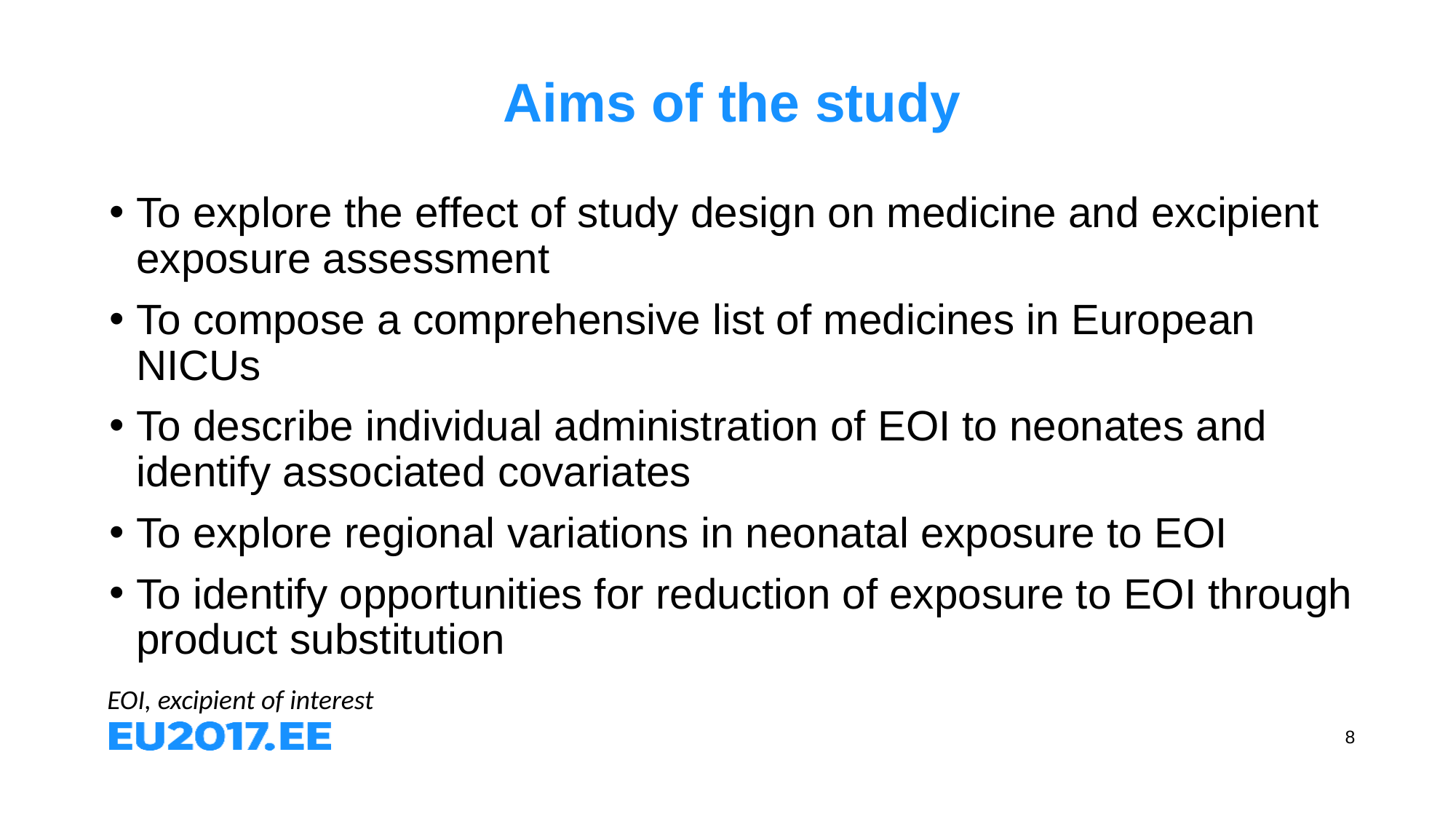

# Aims of the study
To explore the effect of study design on medicine and excipient exposure assessment
To compose a comprehensive list of medicines in European NICUs
To describe individual administration of EOI to neonates and identify associated covariates
To explore regional variations in neonatal exposure to EOI
To identify opportunities for reduction of exposure to EOI through product substitution
EOI, excipient of interest